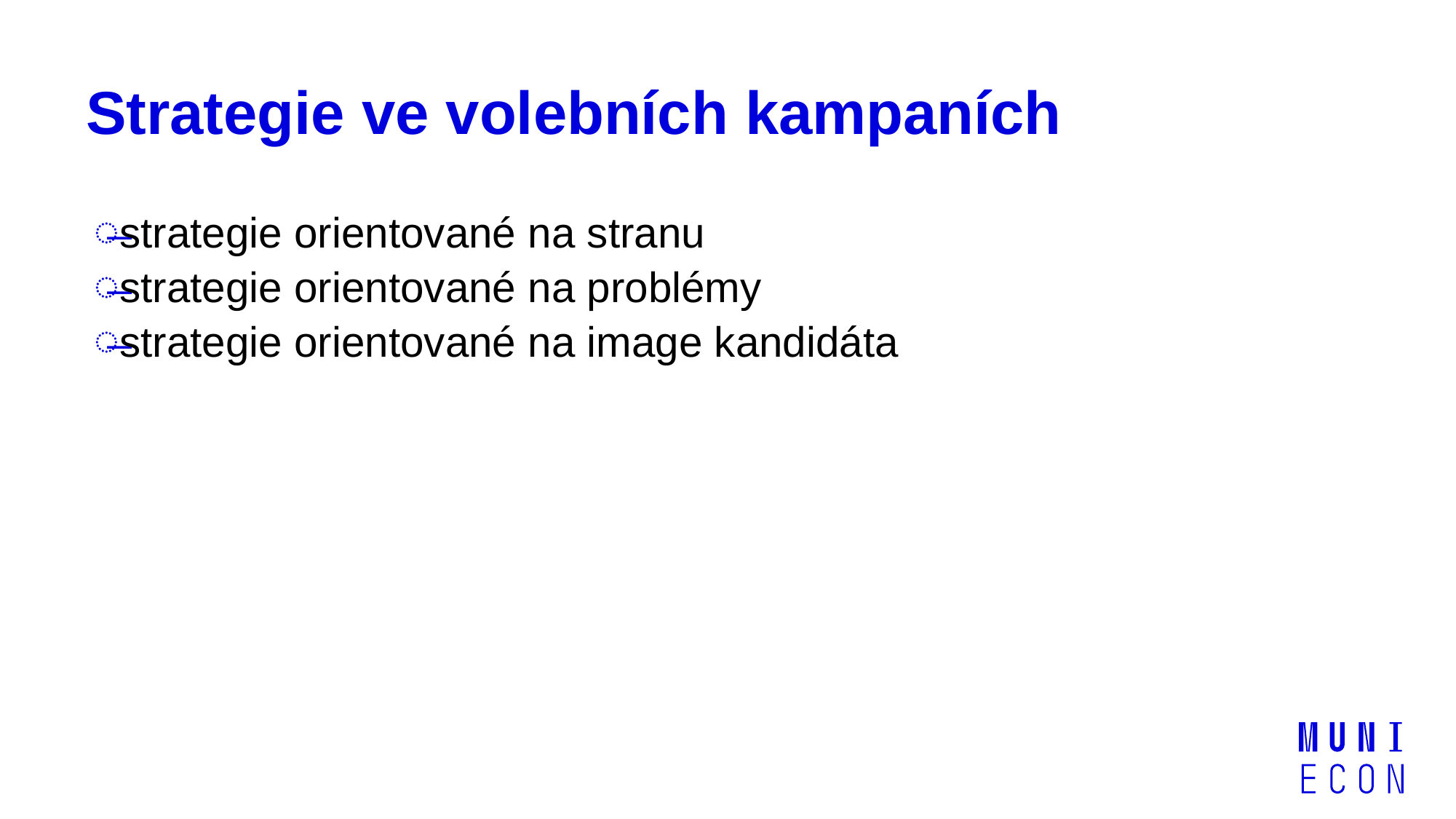

# Strategie ve volebních kampaních
strategie orientované na stranu
strategie orientované na problémy
strategie orientované na image kandidáta